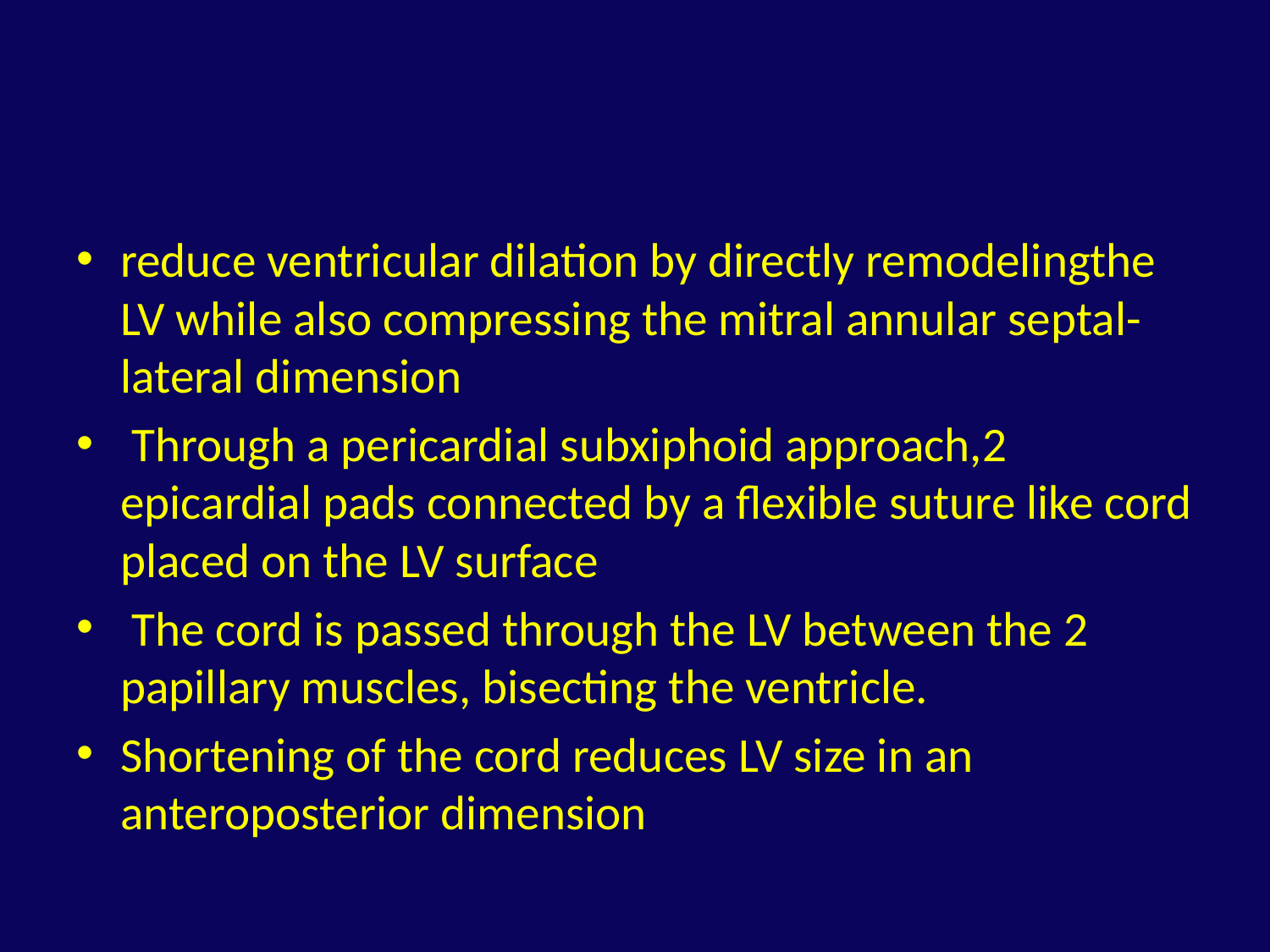

#
reduce ventricular dilation by directly remodelingthe LV while also compressing the mitral annular septal-lateral dimension
 Through a pericardial subxiphoid approach,2 epicardial pads connected by a flexible suture like cord placed on the LV surface
 The cord is passed through the LV between the 2 papillary muscles, bisecting the ventricle.
Shortening of the cord reduces LV size in an anteroposterior dimension